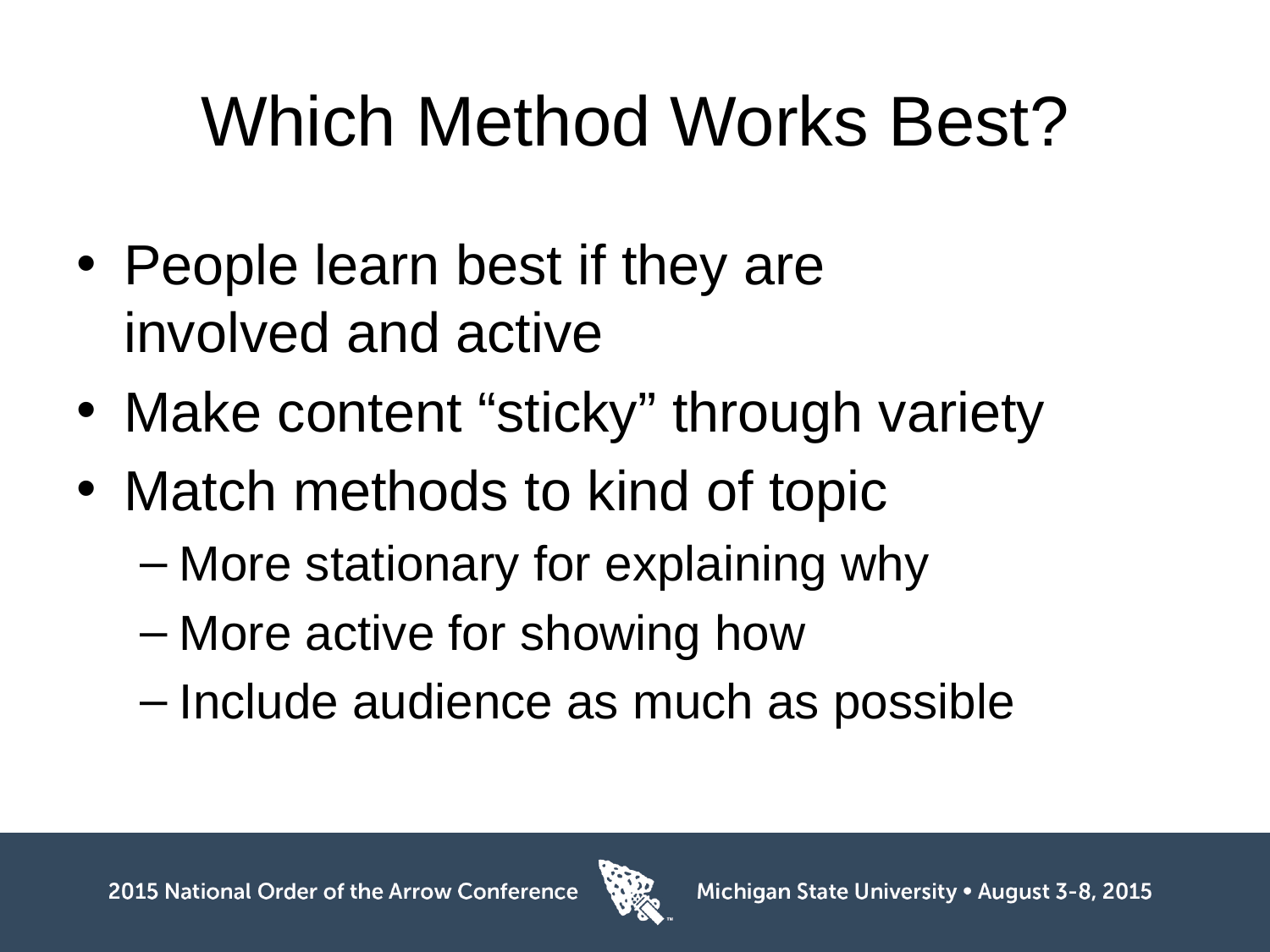

# Which Method Works Best?
People learn best if they are
involved and active
Make content “sticky” through variety
Match methods to kind of topic
More stationary for explaining why
More active for showing how
Include audience as much as possible